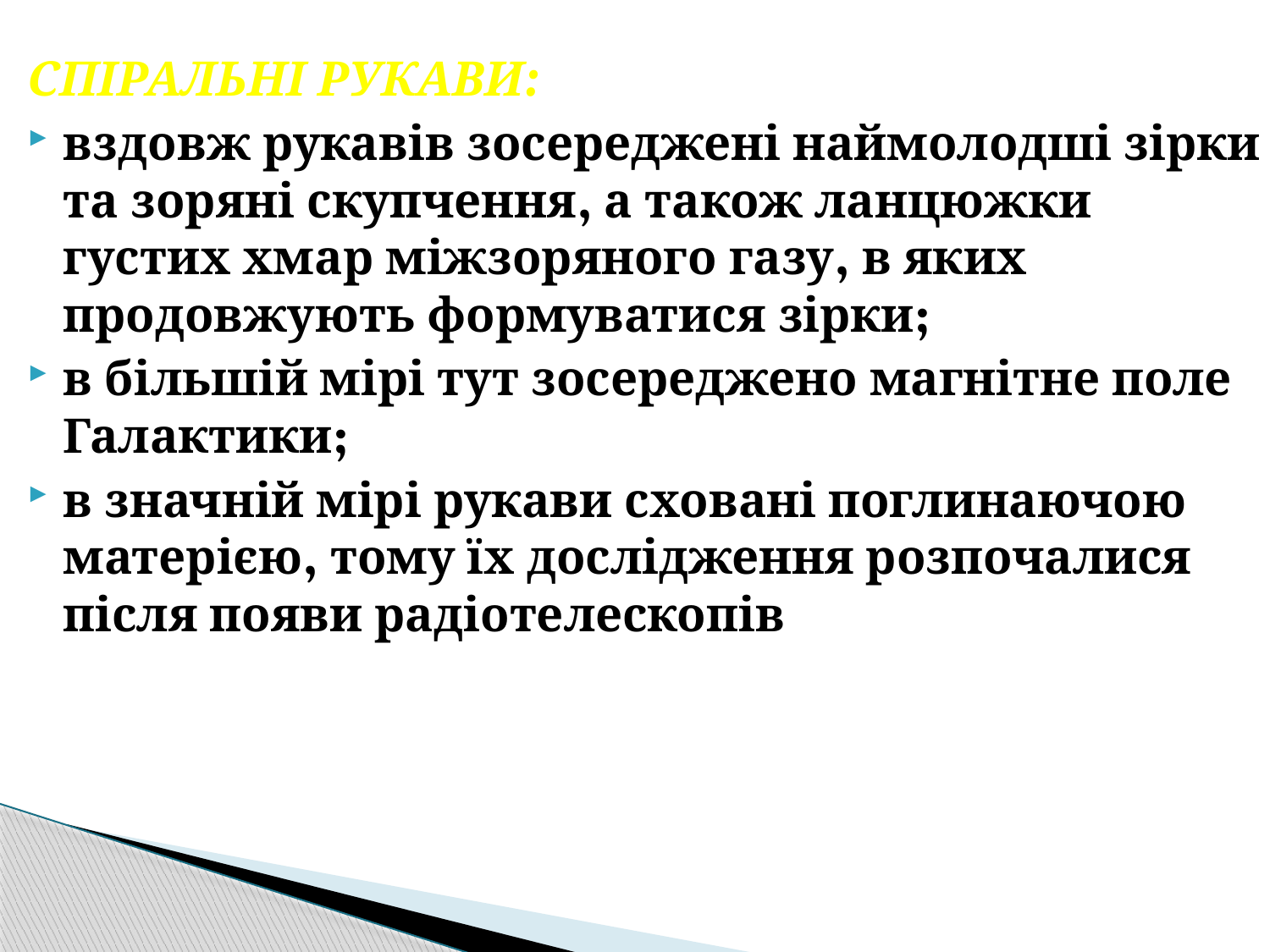

СПІРАЛЬНІ РУКАВИ:
вздовж рукавів зосереджені наймолодші зірки та зоряні скупчення, а також ланцюжки густих хмар міжзоряного газу, в яких продовжують формуватися зірки;
в більшій мірі тут зосереджено магнітне поле Галактики;
в значній мірі рукави сховані поглинаючою матерією, тому їх дослідження розпочалися після появи радіотелескопів